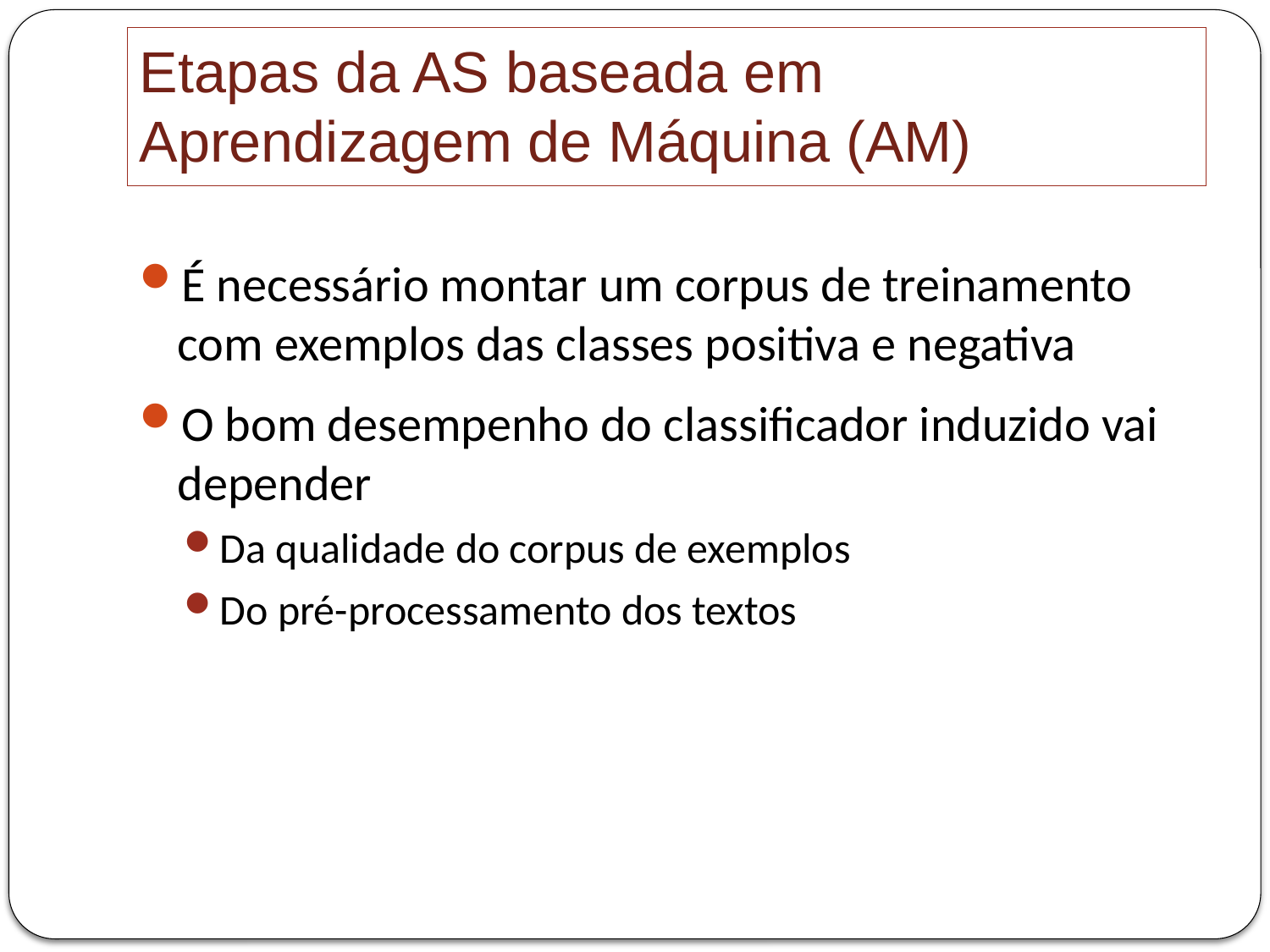

# Etapas da AS baseada em Aprendizagem de Máquina (AM)
É necessário montar um corpus de treinamento com exemplos das classes positiva e negativa
O bom desempenho do classificador induzido vai depender
Da qualidade do corpus de exemplos
Do pré-processamento dos textos